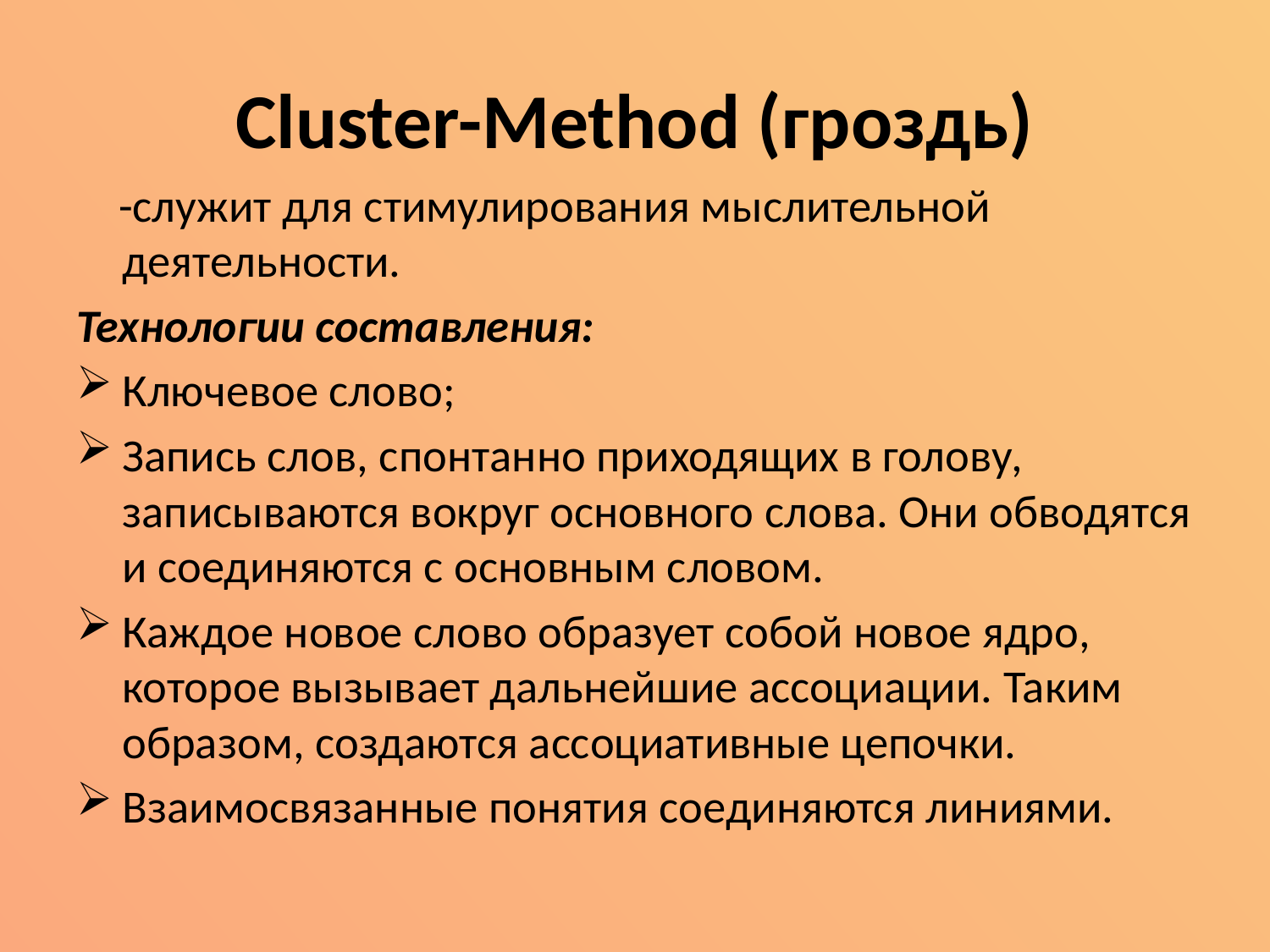

# Cluster-Method (гроздь)
    -служит для стимулирования мыслительной деятельности.
Технологии составления:
Ключевое слово;
Запись слов, спонтанно приходящих в голову, записываются вокруг основного слова. Они обводятся и соединяются с основным словом.
Каждое новое слово образует собой новое ядро, которое вызывает дальнейшие ассоциации. Таким образом, создаются ассоциативные цепочки.
Взаимосвязанные понятия соединяются линиями.